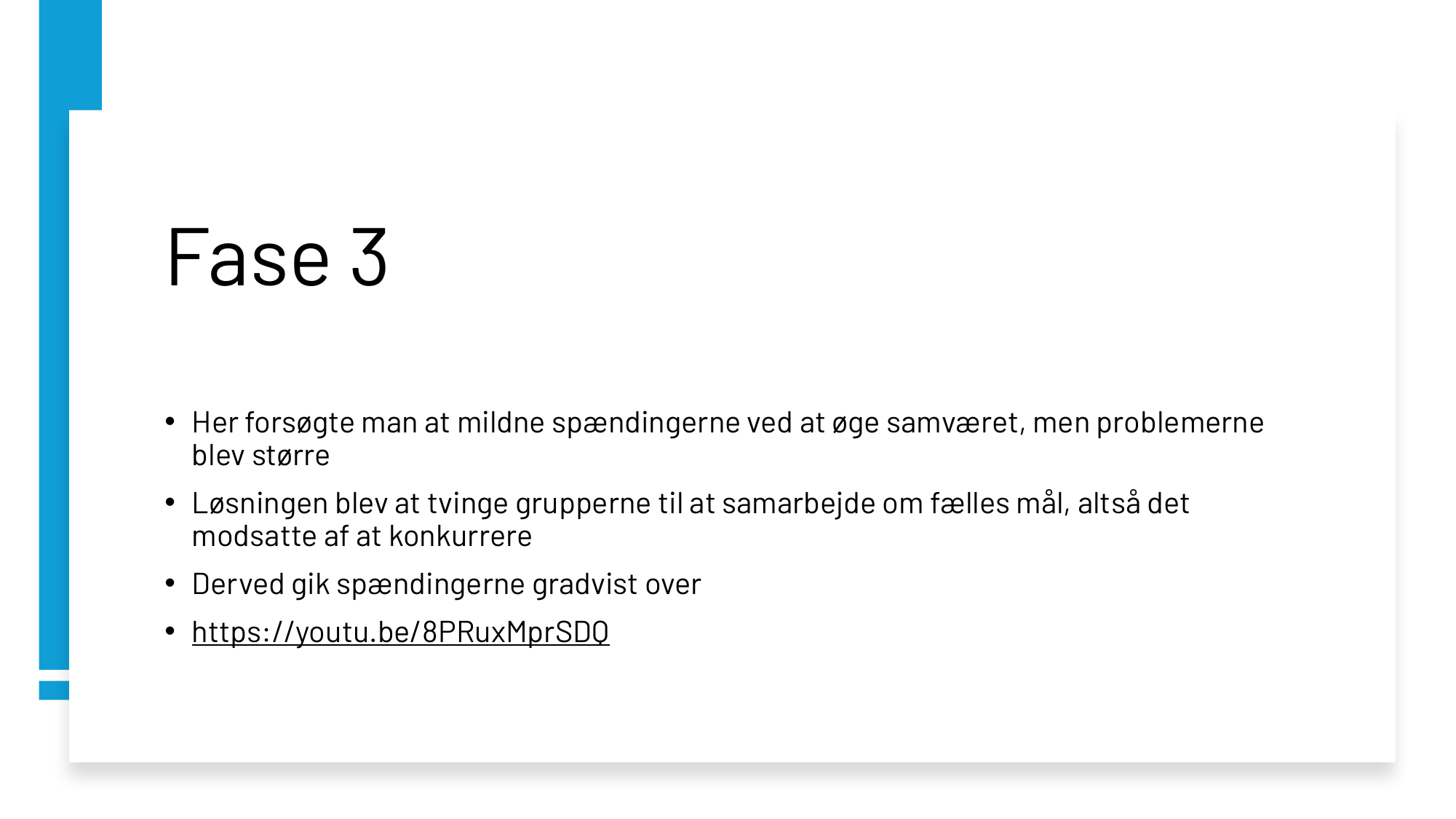

# Fase 3

Her forsøgte man at mildne spændingerne ved at øge samværet, men problemerne blev større
Løsningen blev at tvinge grupperne til at samarbejde om fælles mål, altså det modsatte af at konkurrere
Derved gik spændingerne gradvist over
https://youtu.be/8PRuxMprSDQ